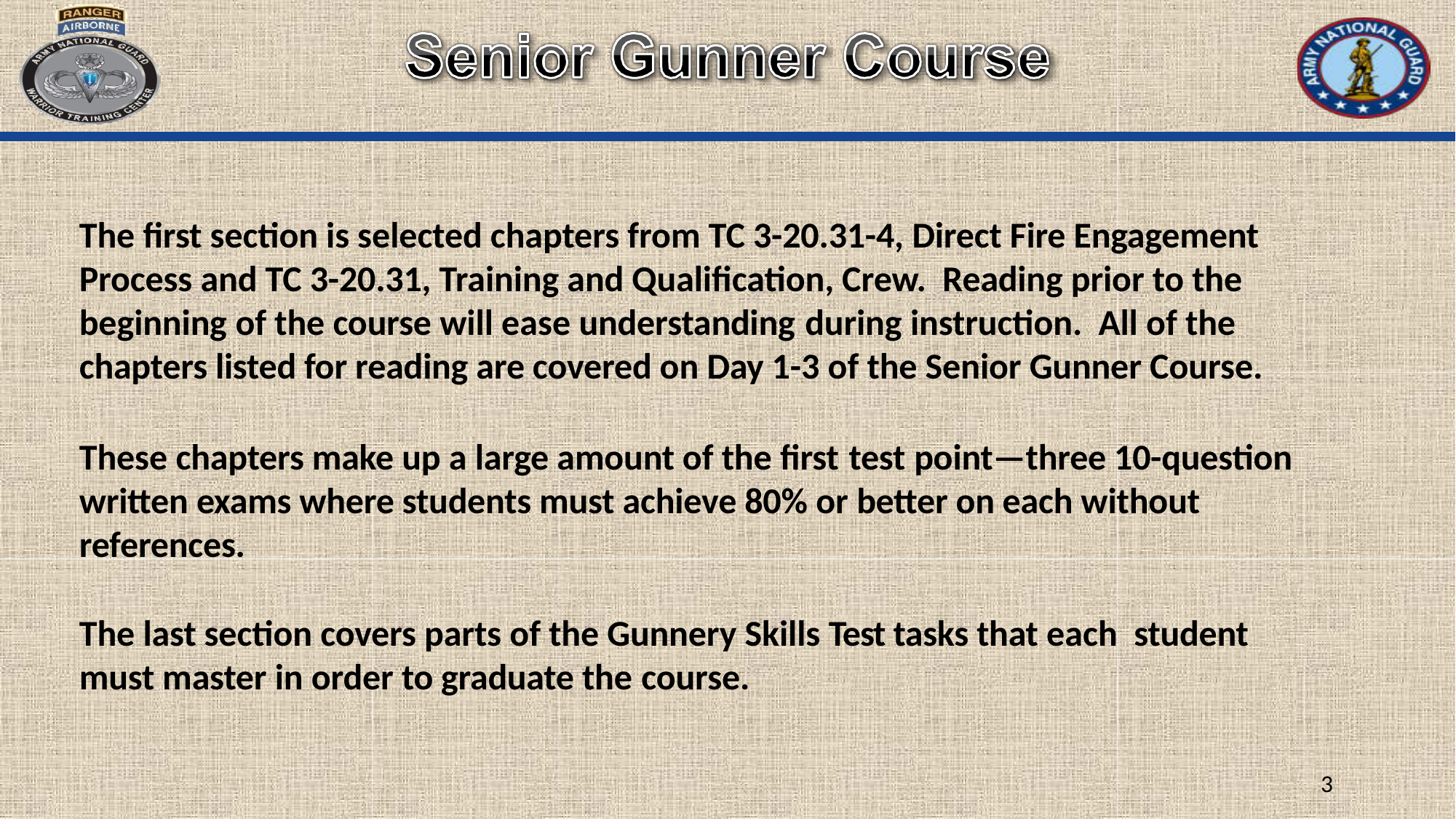

The first section is selected chapters from TC 3-20.31-4, Direct Fire Engagement Process and TC 3-20.31, Training and Qualification, Crew.  Reading prior to the beginning of the course will ease understanding during instruction.  All of the chapters listed for reading are covered on Day 1-3 of the Senior Gunner Course.

These chapters make up a large amount of the first test point—three 10-question written exams where students must achieve 80% or better on each without references.

The last section covers parts of the Gunnery Skills Test tasks that each  student must master in order to graduate the course.
3